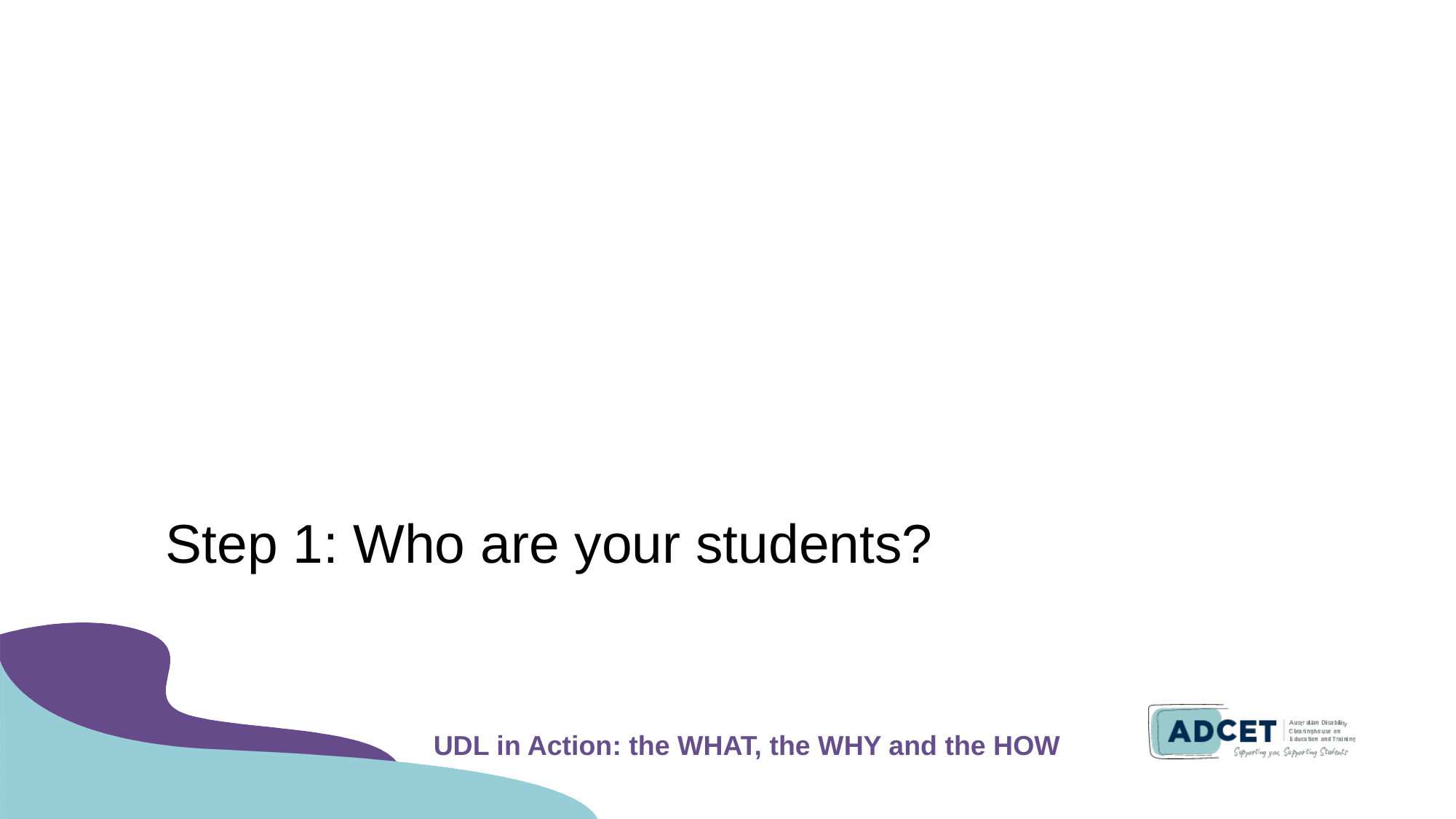

# Step 1: Who are your students?